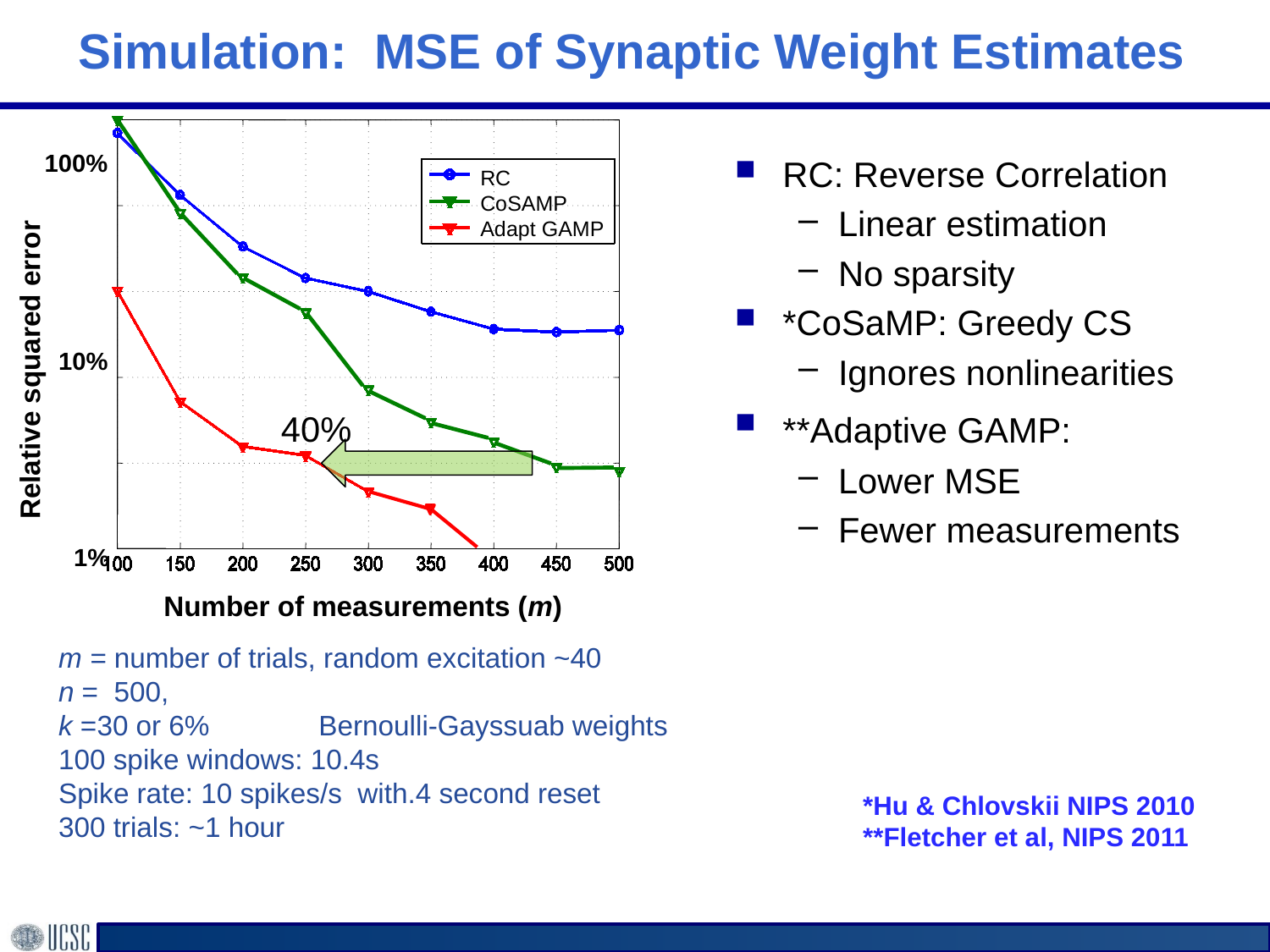

# Simulation:  MSE of Synaptic Weight Estimates

100%
10%
1%
RC: Reverse Correlation
Linear estimation
No sparsity
*CoSaMP: Greedy CS
Ignores nonlinearities
**Adaptive GAMP:
Lower MSE
Fewer measurements

RC
CoSAMP
Adapt GAMP

Relative squared error

40%
Number of measurements (m)
m = number of trials, random excitation ~40
n =  500,
k =30 or 6%              Bernoulli-Gayssuab weights
100 spike windows: 10.4s
Spike rate: 10 spikes/s  with.4 second reset
300 trials: ~1 hour

*Hu & Chlovskii NIPS 2010
**Fletcher et al, NIPS 2011